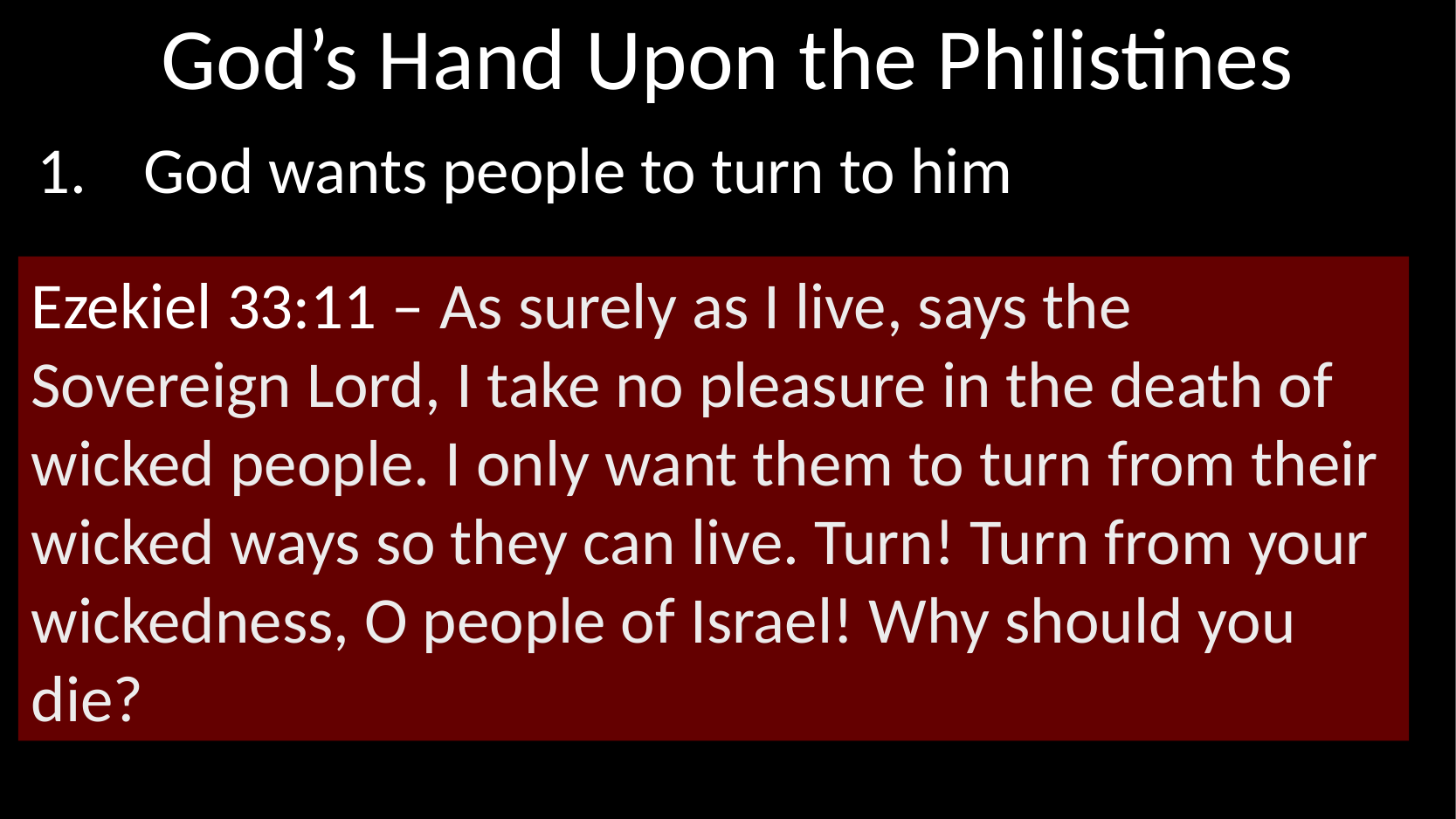

# God’s Hand Upon the Philistines
God wants people to turn to him
Ezekiel 33:11 – As surely as I live, says the Sovereign Lord, I take no pleasure in the death of wicked people. I only want them to turn from their wicked ways so they can live. Turn! Turn from your wickedness, O people of Israel! Why should you die?